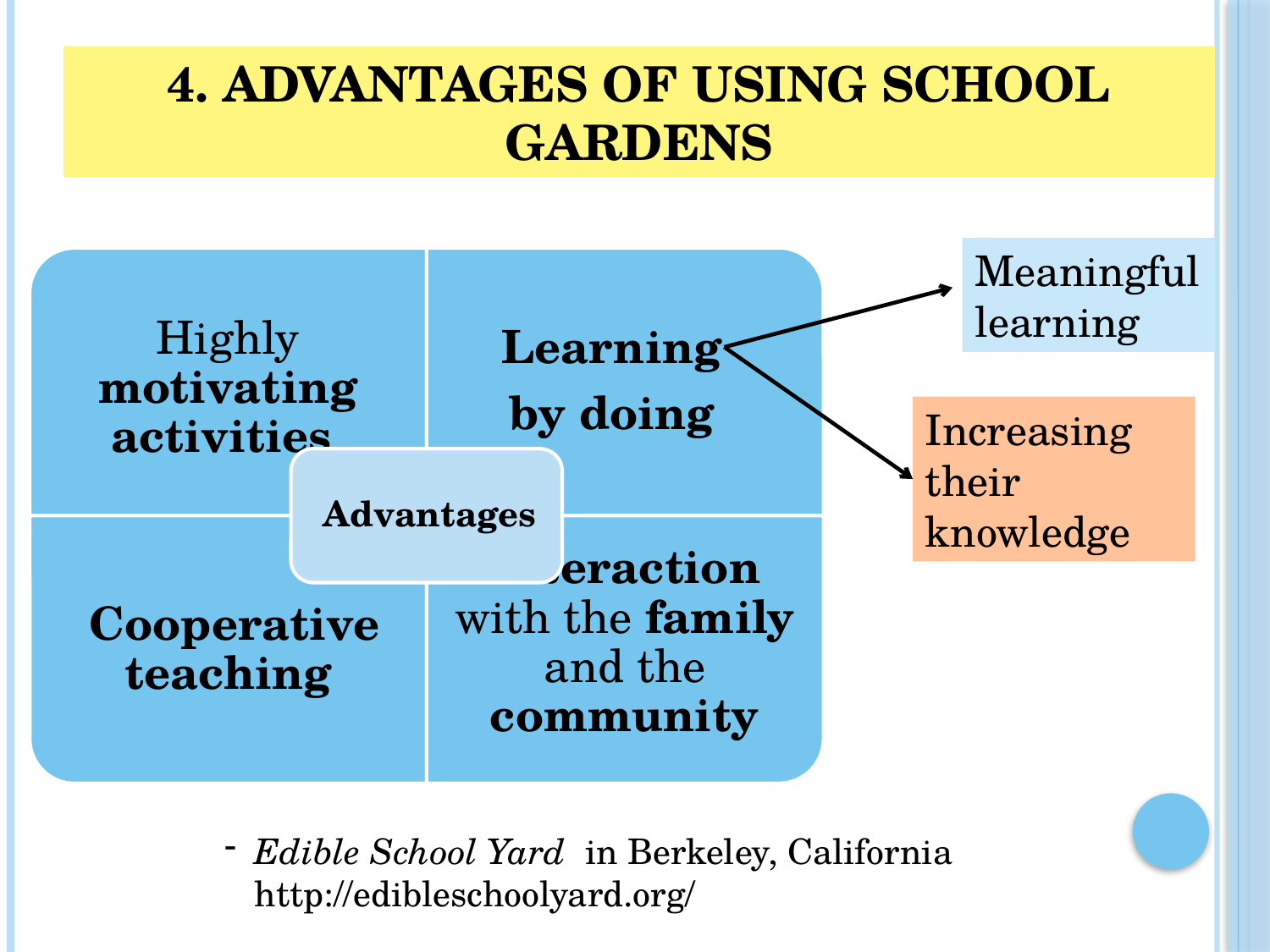

# 4. Advantages of using school gardens
Meaningful learning
Highly motivating activities
Learning
by doing
Cooperative teaching
Interaction with the family and the community
Advantages
Increasing their knowledge
Edible School Yard  in Berkeley, California
http://edibleschoolyard.org/